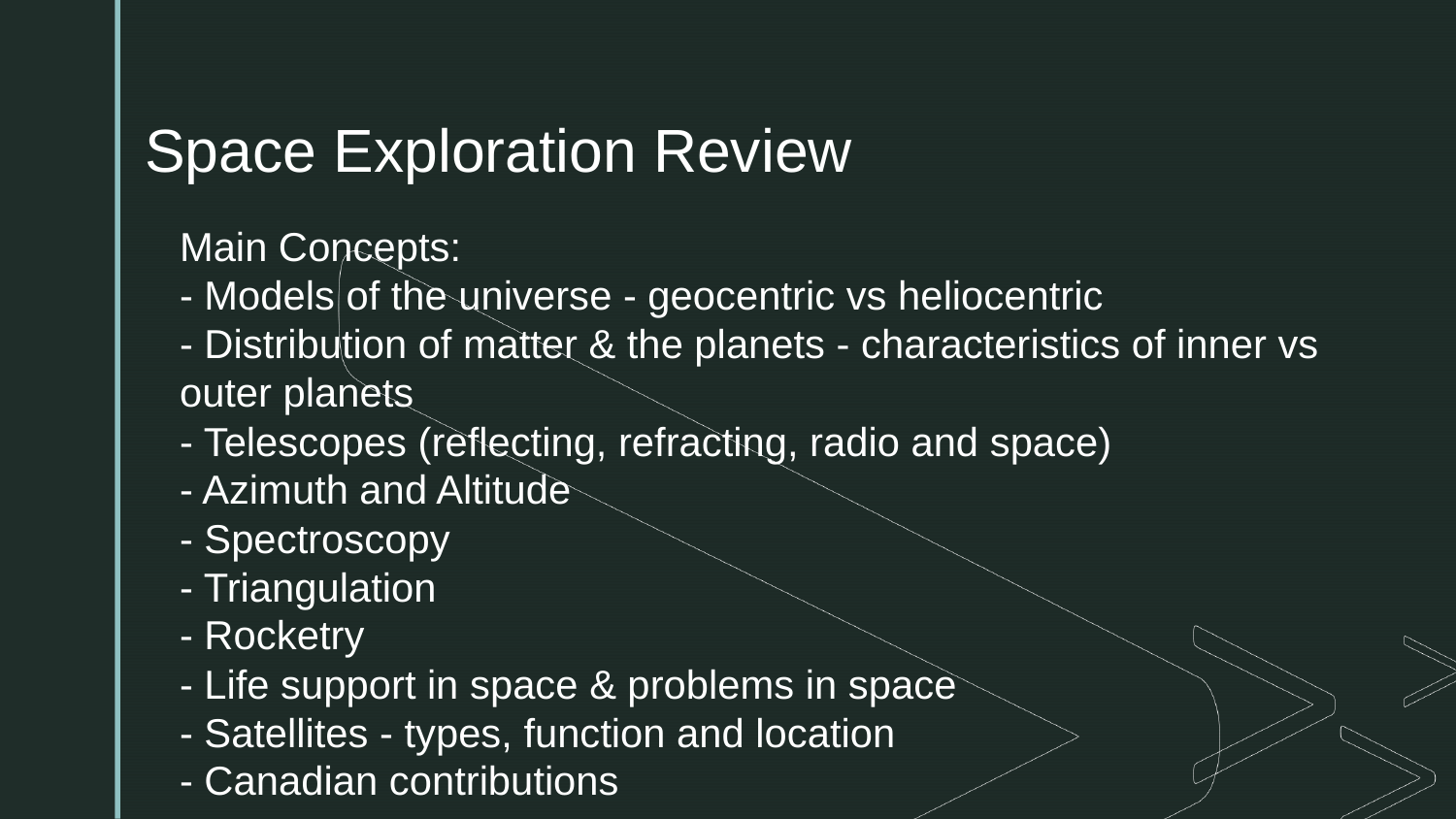

# Space Exploration Review
Main Concepts:
- Models of the universe - geocentric vs heliocentric
- Distribution of matter & the planets - characteristics of inner vs outer planets
- Telescopes (reflecting, refracting, radio and space)
- Azimuth and Altitude
- Spectroscopy
- Triangulation
- Rocketry
- Life support in space & problems in space
- Satellites - types, function and location
- Canadian contributions